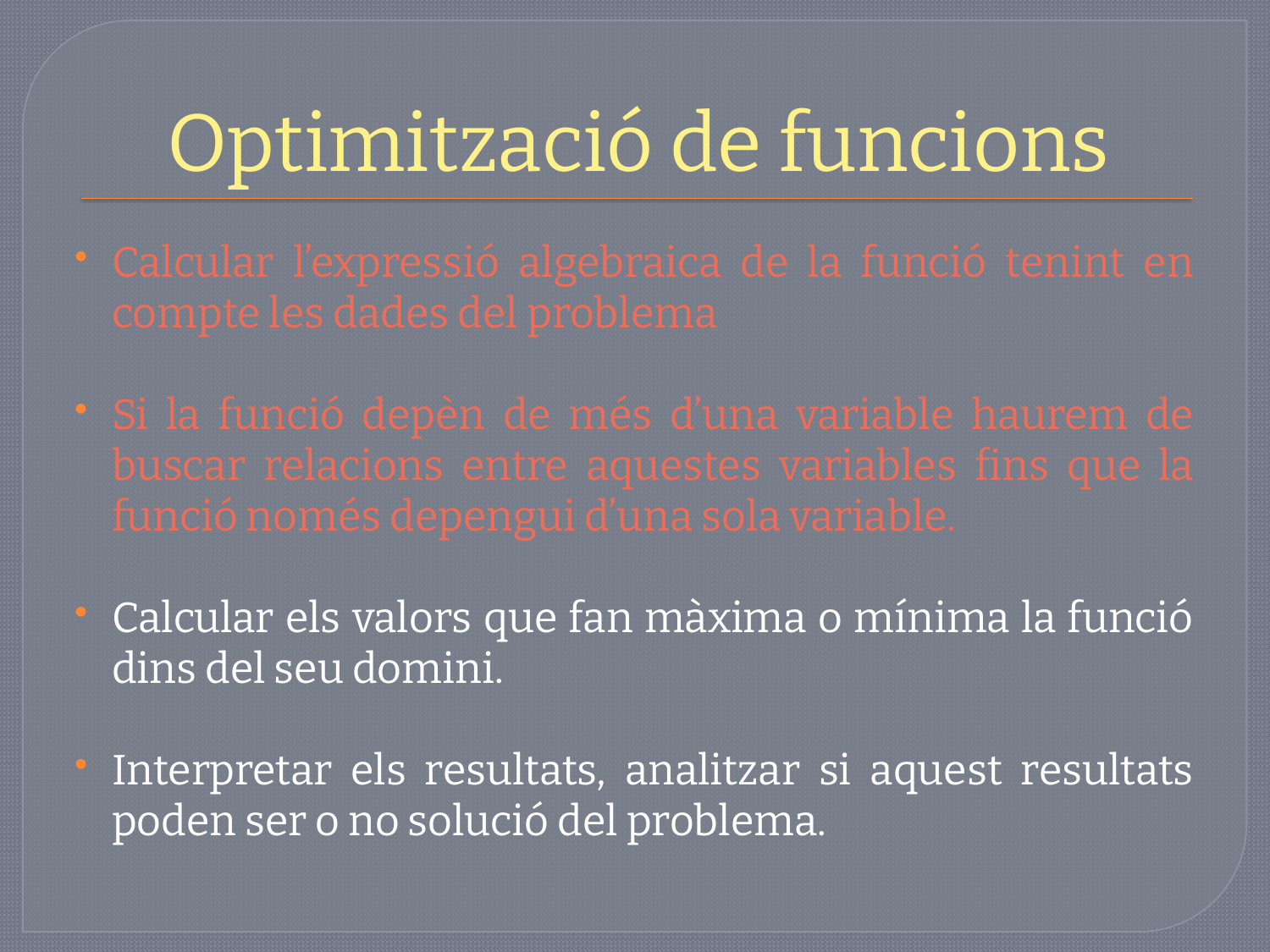

# Optimització de funcions
Calcular l’expressió algebraica de la funció tenint en compte les dades del problema

Si la funció depèn de més d’una variable haurem de buscar relacions entre aquestes variables fins que la funció només depengui d’una sola variable.

Calcular els valors que fan màxima o mínima la funció dins del seu domini.

Interpretar els resultats, analitzar si aquest resultats poden ser o no solució del problema.